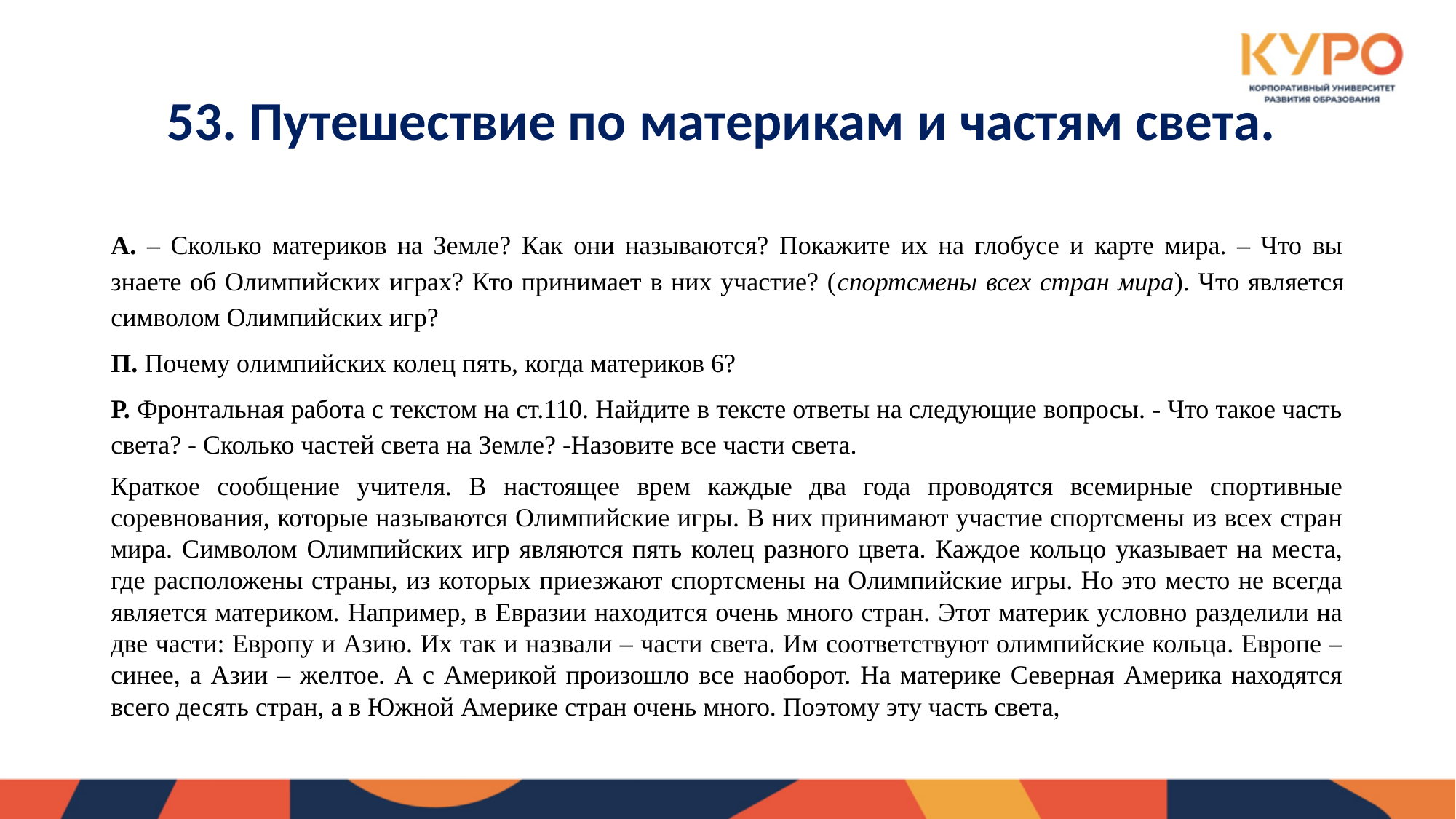

# 53. Путешествие по материкам и частям света.
А. – Сколько материков на Земле? Как они называются? Покажите их на глобусе и карте мира. – Что вы знаете об Олимпийских играх? Кто принимает в них участие? (спортсмены всех стран мира). Что является символом Олимпийских игр?
П. Почему олимпийских колец пять, когда материков 6?
Р. Фронтальная работа с текстом на ст.110. Найдите в тексте ответы на следующие вопросы. - Что такое часть света? - Сколько частей света на Земле? -Назовите все части света.
Краткое сообщение учителя. В настоящее врем каждые два года проводятся всемирные спортивные соревнования, которые называются Олимпийские игры. В них принимают участие спортсмены из всех стран мира. Символом Олимпийских игр являются пять колец разного цвета. Каждое кольцо указывает на места, где расположены страны, из которых приезжают спортсмены на Олимпийские игры. Но это место не всегда является материком. Например, в Евразии находится очень много стран. Этот материк условно разделили на две части: Европу и Азию. Их так и назвали – части света. Им соответствуют олимпийские кольца. Европе – синее, а Азии – желтое. А с Америкой произошло все наоборот. На материке Северная Америка находятся всего десять стран, а в Южной Америке стран очень много. Поэтому эту часть света,